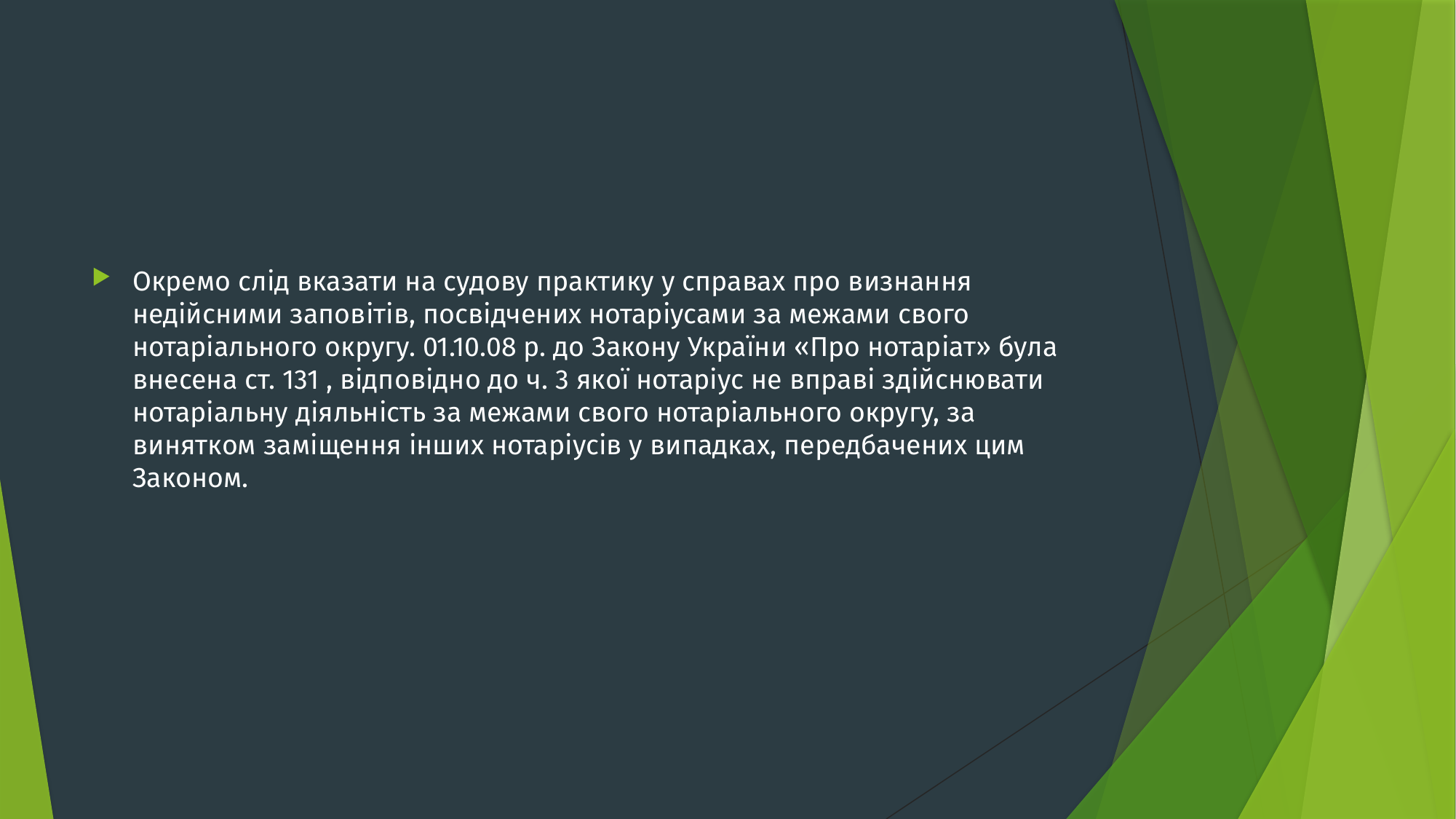

#
Окремо слід вказати на судову практику у справах про визнання недійсними заповітів, посвідчених нотаріусами за межами свого нотаріального округу. 01.10.08 р. до Закону України «Про нотаріат» була внесена ст. 131 , відповідно до ч. 3 якої нотаріус не вправі здійснювати нотаріальну діяльність за межами свого нотаріального округу, за винятком заміщення інших нотаріусів у випадках, передбачених цим Законом.